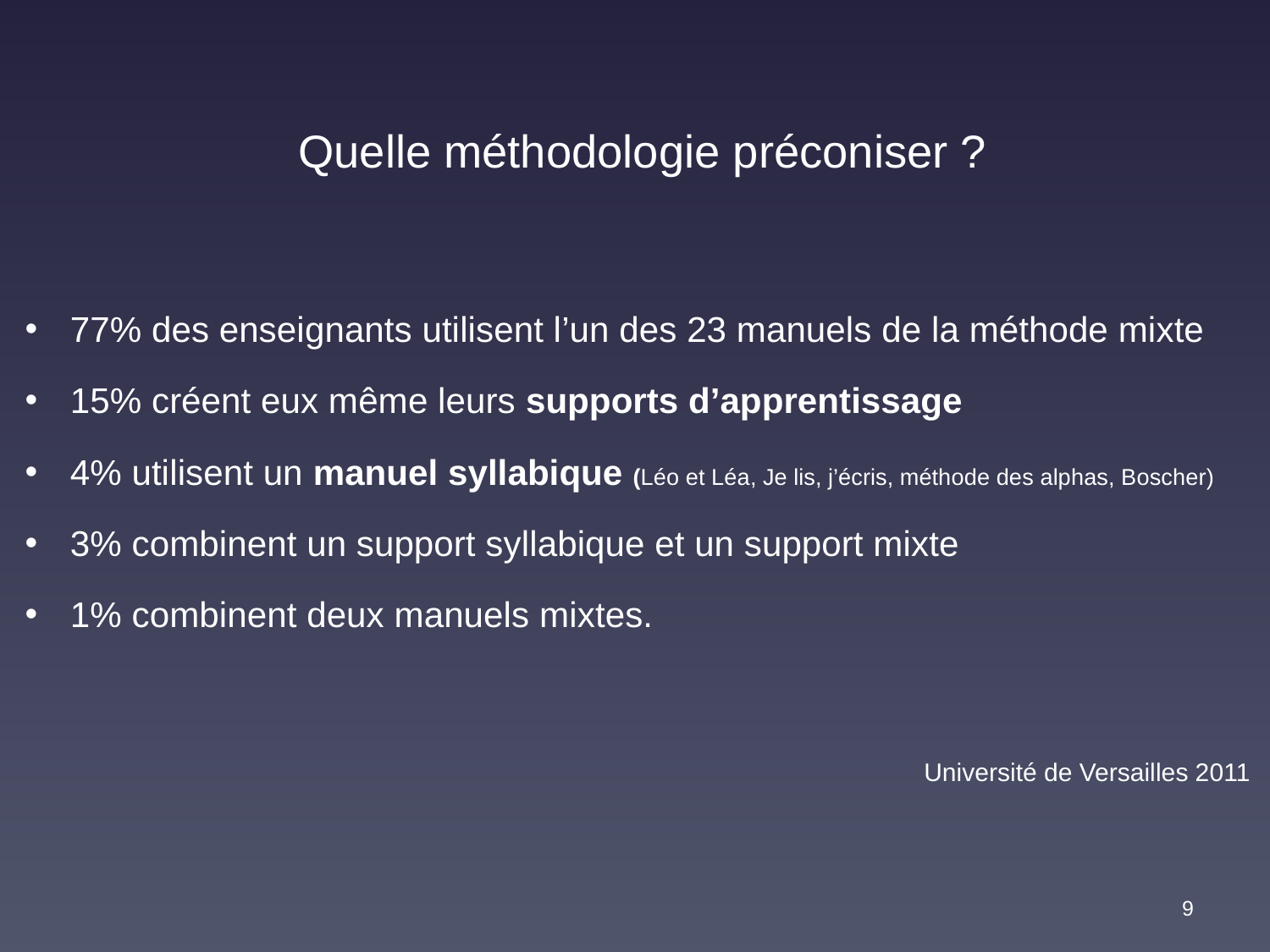

Quelle méthodologie préconiser ?

77% des enseignants utilisent l’un des 23 manuels de la méthode mixte
15% créent eux même leurs supports d’apprentissage
4% utilisent un manuel syllabique (Léo et Léa, Je lis, j’écris, méthode des alphas, Boscher)
3% combinent un support syllabique et un support mixte
1% combinent deux manuels mixtes.

Université de Versailles 2011

9